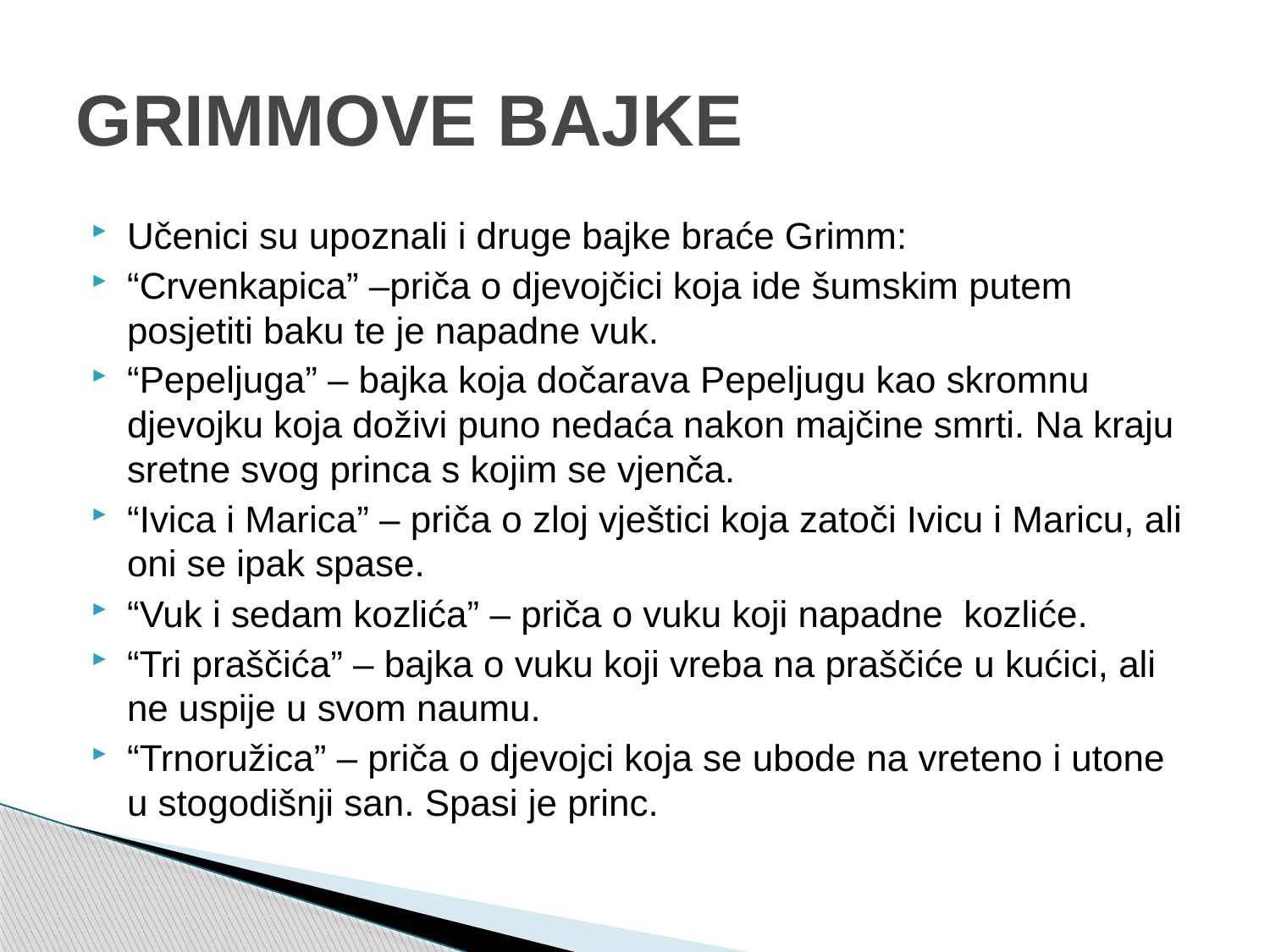

# GRIMMOVE BAJKE
Učenici su upoznali i druge bajke braće Grimm:
“Crvenkapica” –priča o djevojčici koja ide šumskim putem posjetiti baku te je napadne vuk.
“Pepeljuga” – bajka koja dočarava Pepeljugu kao skromnu djevojku koja doživi puno nedaća nakon majčine smrti. Na kraju sretne svog princa s kojim se vjenča.
“Ivica i Marica” – priča o zloj vještici koja zatoči Ivicu i Maricu, ali oni se ipak spase.
“Vuk i sedam kozlića” – priča o vuku koji napadne  kozliće.
“Tri praščića” – bajka o vuku koji vreba na praščiće u kućici, ali ne uspije u svom naumu.
“Trnoružica” – priča o djevojci koja se ubode na vreteno i utone u stogodišnji san. Spasi je princ.